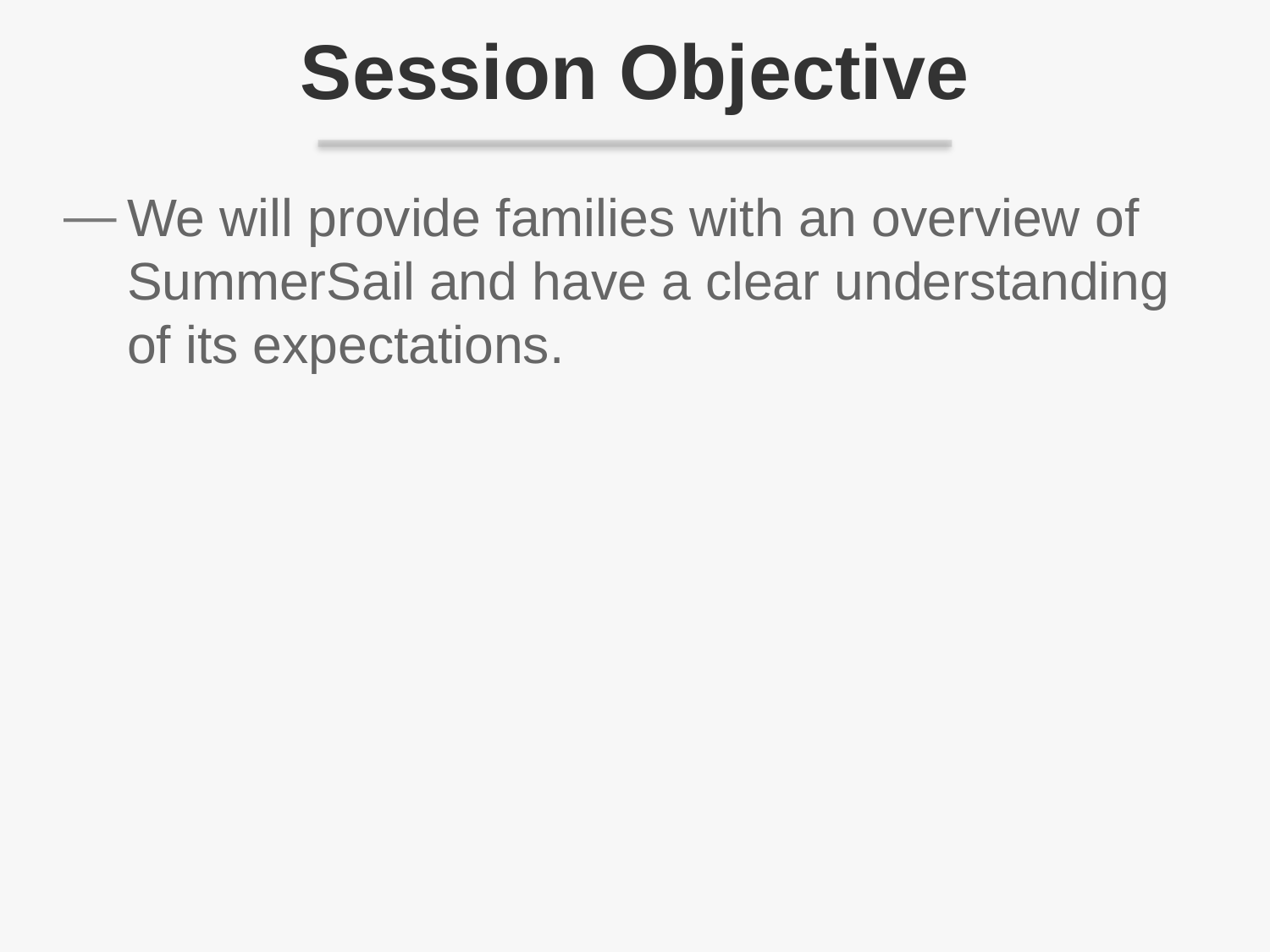

# Session Objective
We will provide families with an overview of SummerSail and have a clear understanding of its expectations.